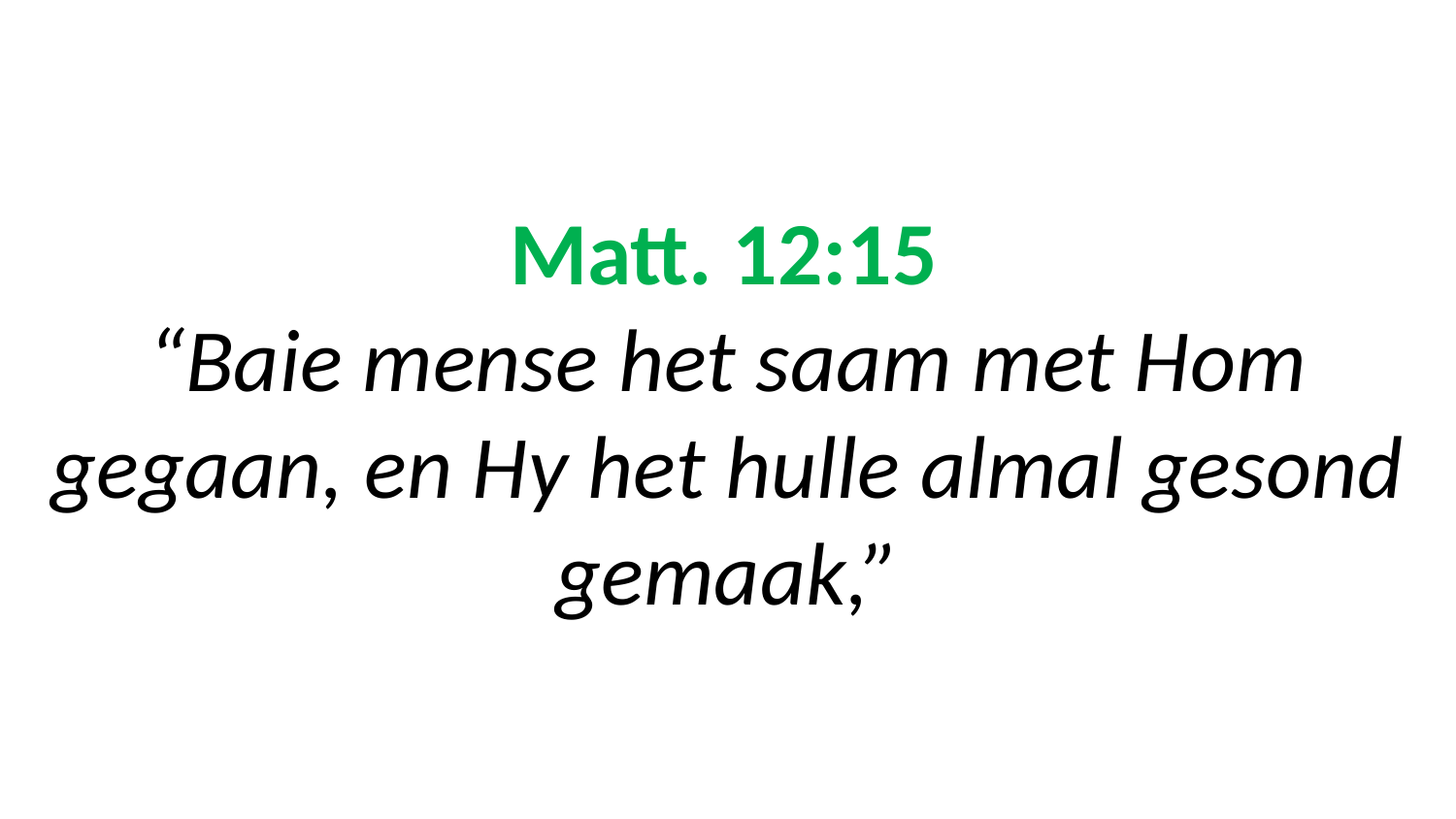

# Matt. 12:15 “Baie mense het saam met Hom gegaan, en Hy het hulle almal gesond gemaak,”